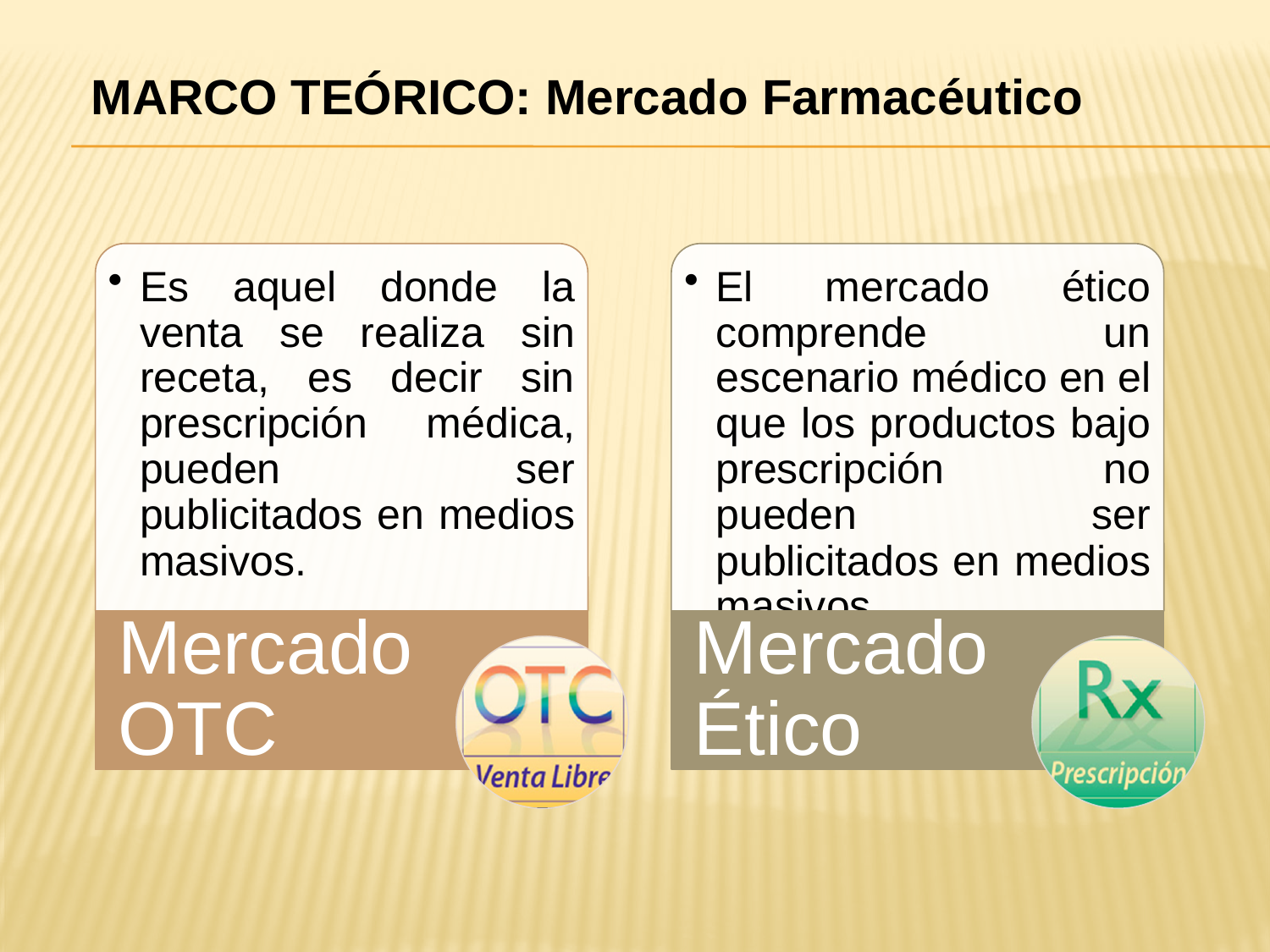

MARCO TEÓRICO: Mercado Farmacéutico
Es aquel donde la venta se realiza sin receta, es decir sin prescripción médica, pueden ser publicitados en medios masivos.
Mercado OTC
El mercado ético comprende un escenario médico en el que los productos bajo prescripción no pueden ser publicitados en medios masivos
Mercado Ético